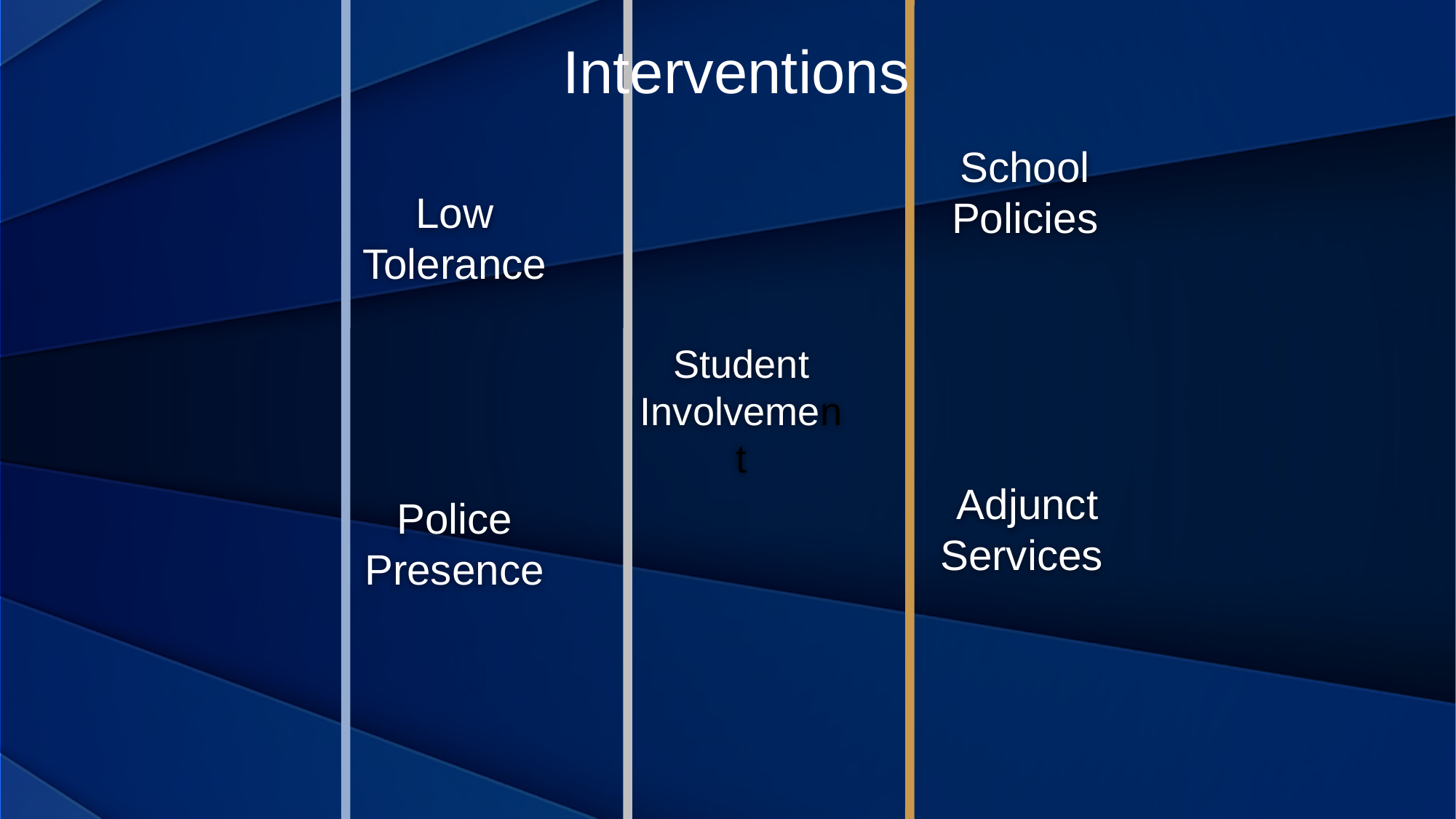

Interventions
School
Policies
Low
Tolerance
Student
Involvement
Adjunct Services
Police
Presence